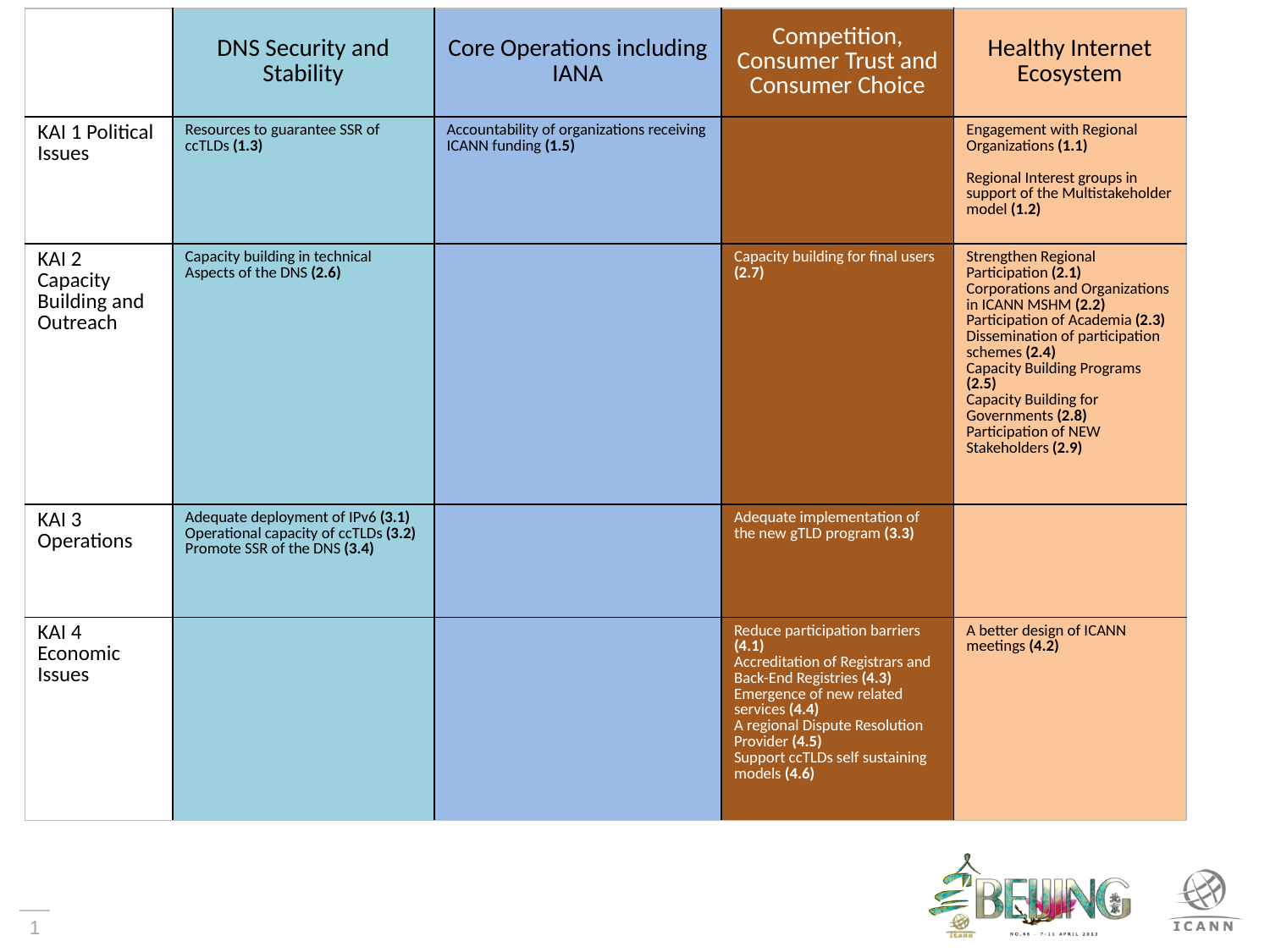

|  | DNS Security and Stability | Core Operations including IANA | Competition, Consumer Trust and Consumer Choice | Healthy Internet Ecosystem |
| --- | --- | --- | --- | --- |
| KAI 1 Political Issues | Resources to guarantee SSR of ccTLDs (1.3) | Accountability of organizations receiving ICANN funding (1.5) |  | Engagement with Regional Organizations (1.1) Regional Interest groups in support of the Multistakeholder model (1.2) |
| KAI 2 Capacity Building and Outreach | Capacity building in technical Aspects of the DNS (2.6) |  | Capacity building for final users (2.7) | Strengthen Regional Participation (2.1) Corporations and Organizations in ICANN MSHM (2.2) Participation of Academia (2.3) Dissemination of participation schemes (2.4) Capacity Building Programs (2.5) Capacity Building for Governments (2.8) Participation of NEW Stakeholders (2.9) |
| KAI 3 Operations | Adequate deployment of IPv6 (3.1) Operational capacity of ccTLDs (3.2) Promote SSR of the DNS (3.4) |  | Adequate implementation of the new gTLD program (3.3) |  |
| KAI 4 Economic Issues |  |  | Reduce participation barriers (4.1) Accreditation of Registrars and Back-End Registries (4.3) Emergence of new related services (4.4) A regional Dispute Resolution Provider (4.5) Support ccTLDs self sustaining models (4.6) | A better design of ICANN meetings (4.2) |